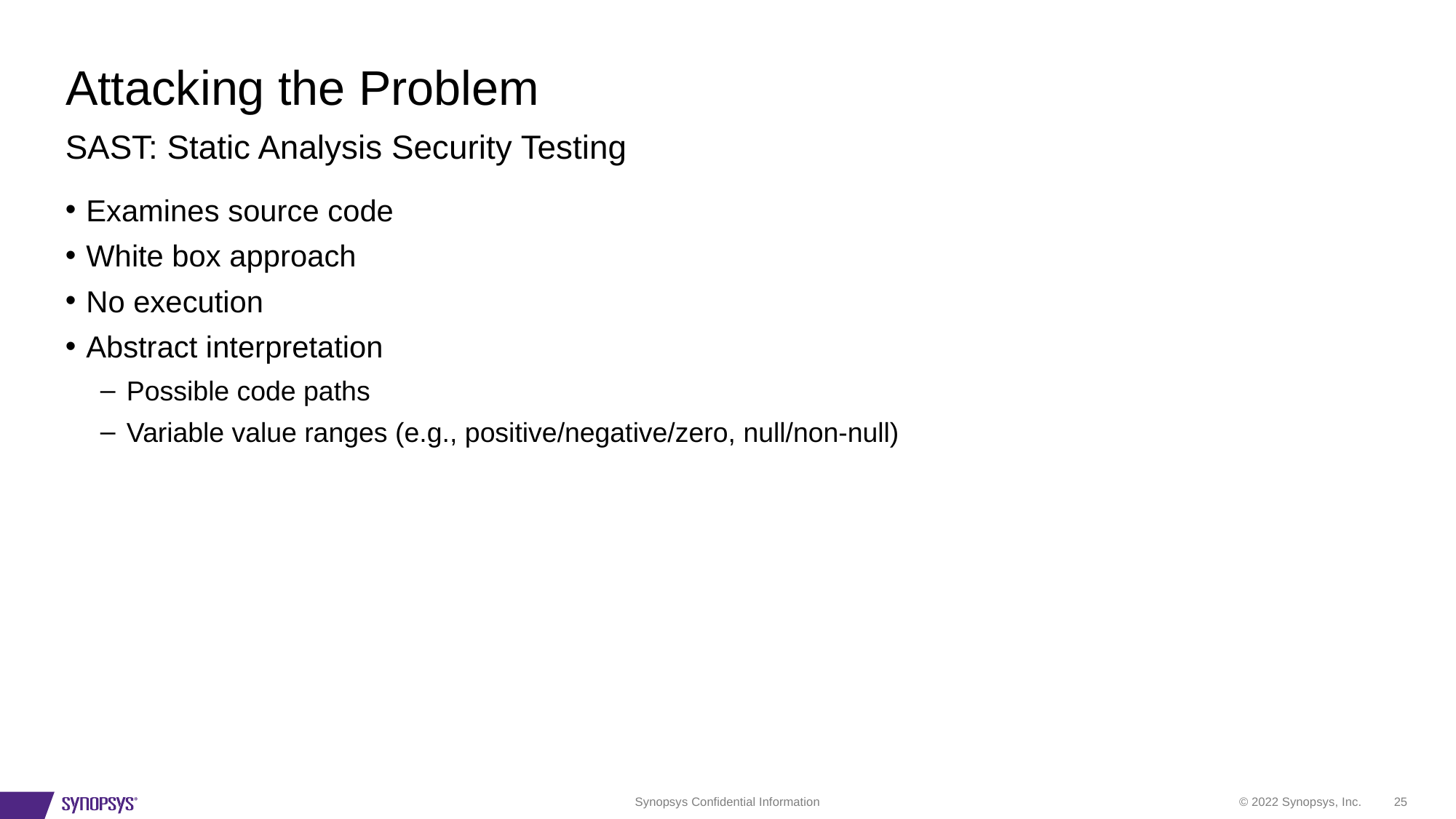

# Attacking the Problem
SAST: Static Analysis Security Testing
Examines source code
White box approach
No execution
Abstract interpretation
Possible code paths
Variable value ranges (e.g., positive/negative/zero, null/non-null)